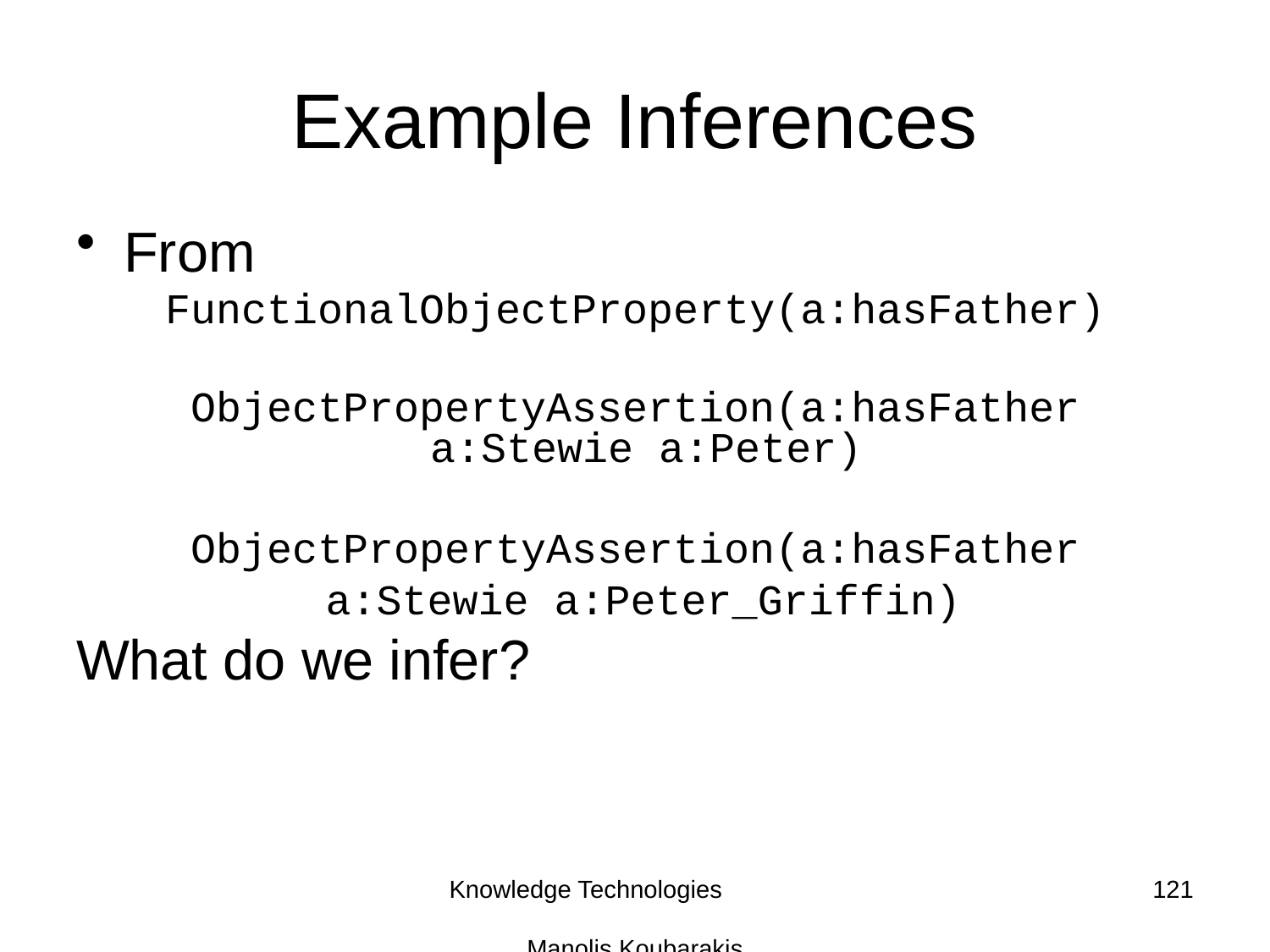

# Example Inferences
From
FunctionalObjectProperty(a:hasFather)

ObjectPropertyAssertion(a:hasFather a:Stewie a:Peter)

ObjectPropertyAssertion(a:hasFather a:Stewie a:Peter_Griffin)
What do we infer?

Knowledge Technologies                                                             Manolis Koubarakis
121